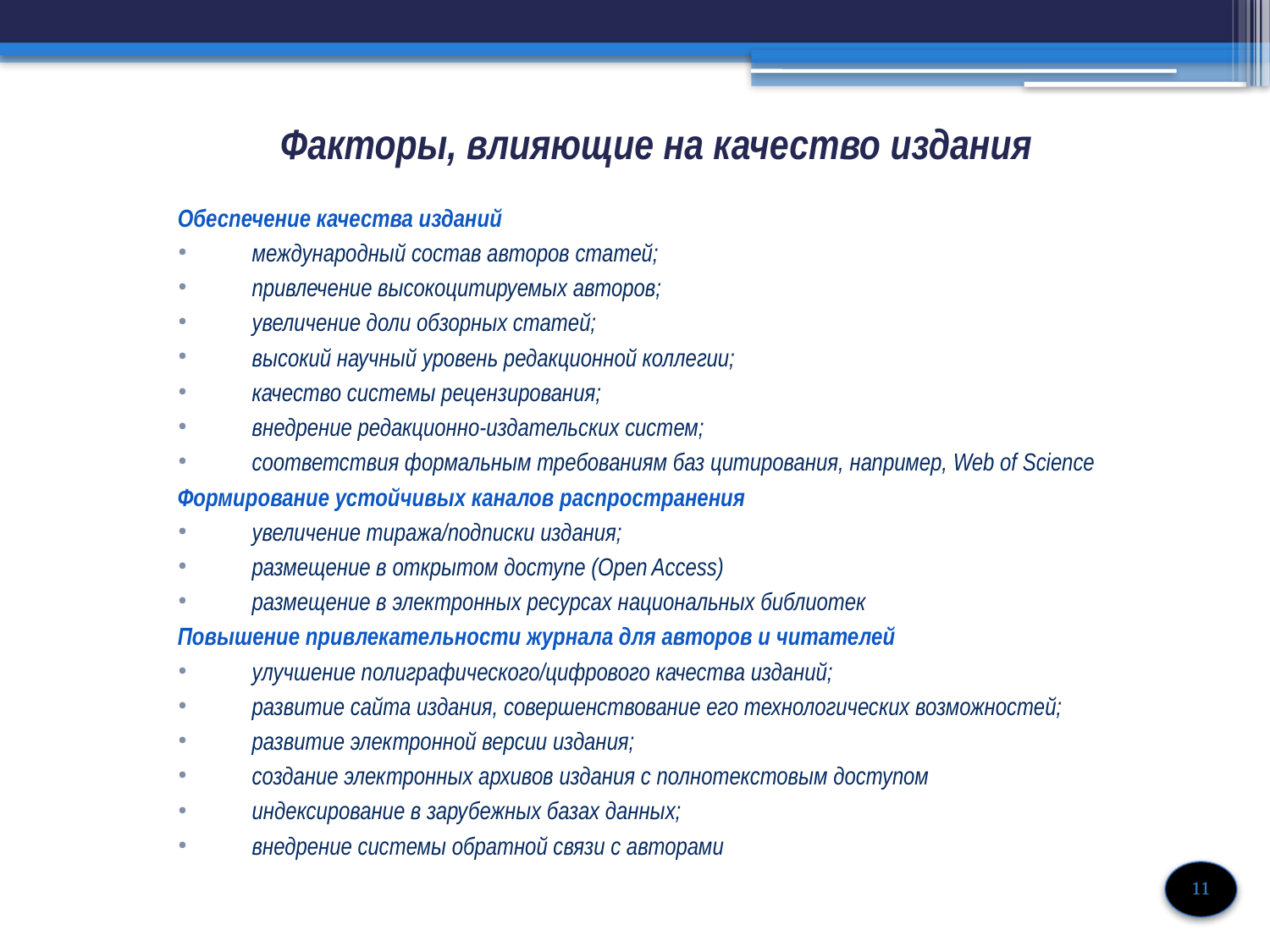

# Факторы, влияющие на качество издания
Обеспечение качества изданий
международный состав авторов статей;
привлечение высокоцитируемых авторов;
увеличение доли обзорных статей;
высокий научный уровень редакционной коллегии;
качество системы рецензирования;
внедрение редакционно-издательских систем;
соответствия формальным требованиям баз цитирования, например, Web of Science
Формирование устойчивых каналов распространения
увеличение тиража/подписки издания;
размещение в открытом доступе (Open Access)
размещение в электронных ресурсах национальных библиотек
Повышение привлекательности журнала для авторов и читателей
улучшение полиграфического/цифрового качества изданий;
развитие сайта издания, совершенствование его технологических возможностей;
развитие электронной версии издания;
создание электронных архивов издания с полнотекстовым доступом
индексирование в зарубежных базах данных;
внедрение системы обратной связи с авторами
11